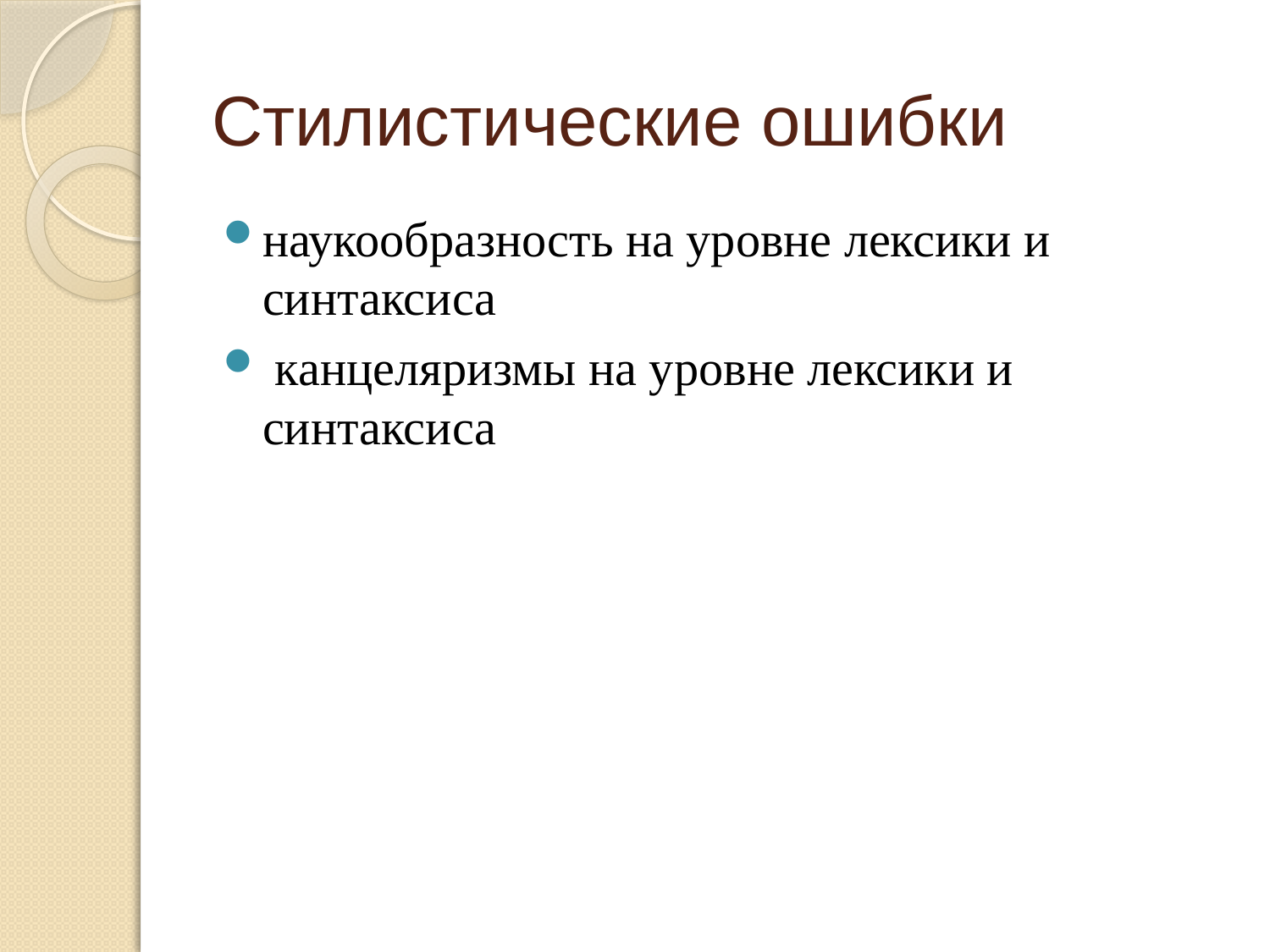

# Стилистические ошибки
наукообразность на уровне лексики и синтаксиса
 канцеляризмы на уровне лексики и синтаксиса